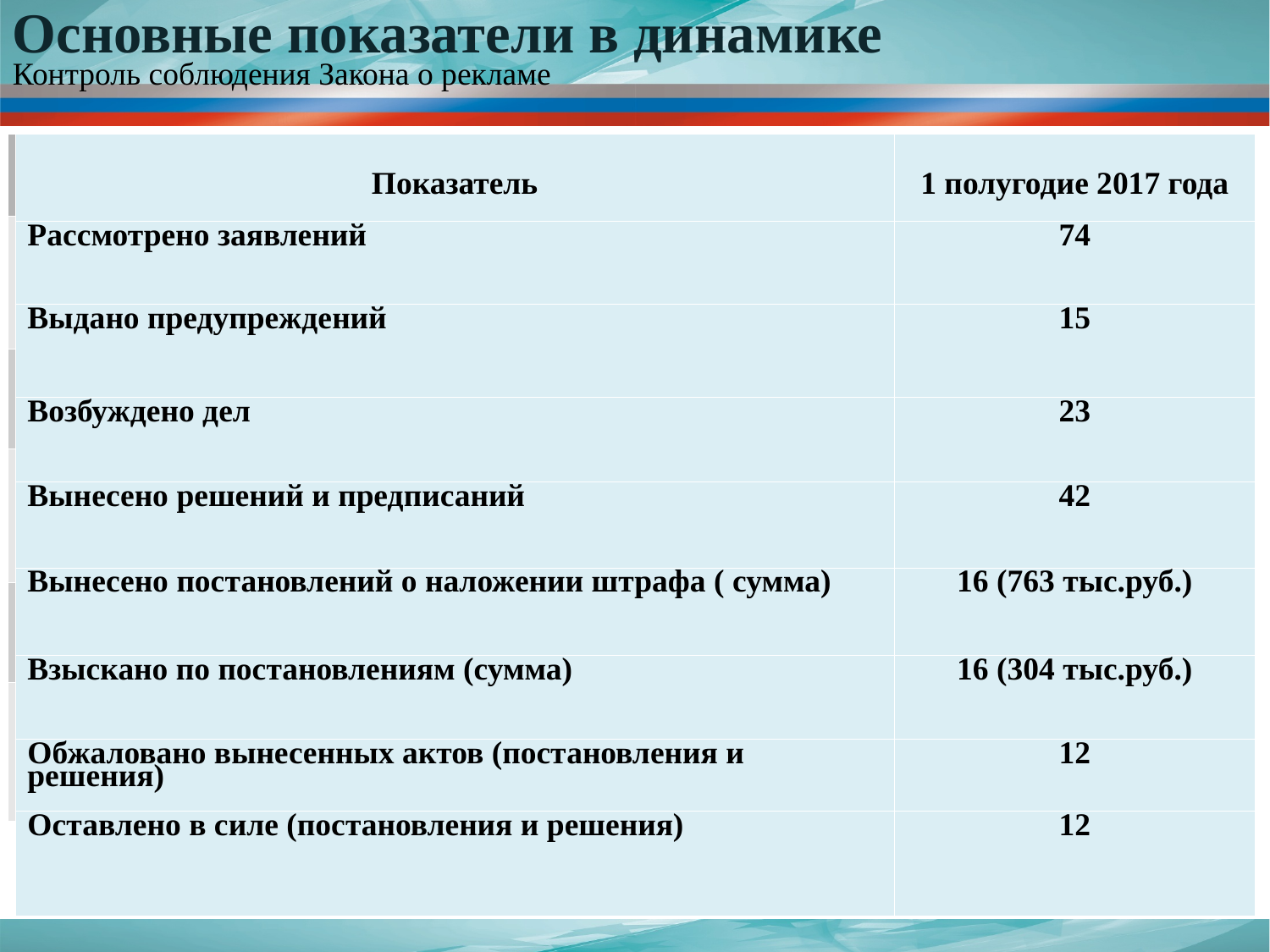

Основные показатели в динамике
Контроль соблюдения Закона о рекламе
| Показатель | 2016 год |
| --- | --- |
|  |  |
|  |  |
|  |  |
|  |  |
|  |  |
| Показатель | 1 полугодие 2017 года |
| --- | --- |
| Рассмотрено заявлений | 74 |
| Выдано предупреждений | 15 |
| Возбуждено дел | 23 |
| Вынесено решений и предписаний | 42 |
| Вынесено постановлений о наложении штрафа ( сумма) | 16 (763 тыс.руб.) |
| Взыскано по постановлениям (сумма) | 16 (304 тыс.руб.) |
| Обжаловано вынесенных актов (постановления и решения) | 12 |
| Оставлено в силе (постановления и решения) | 12 |